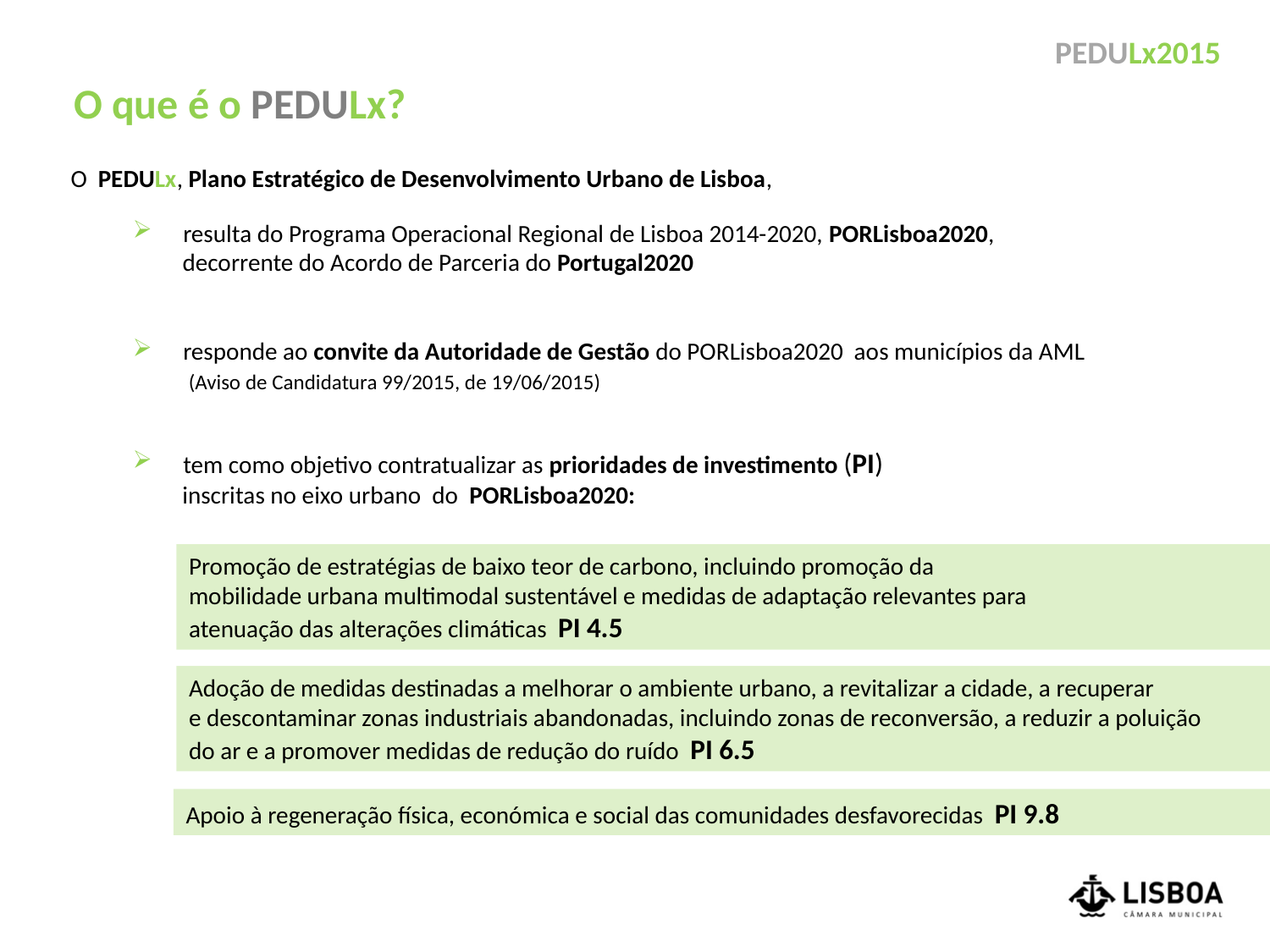

O que é o PEDULx?
O  PEDULx, Plano Estratégico de Desenvolvimento Urbano de Lisboa,

resulta do Programa Operacional Regional de Lisboa 2014-2020, PORLisboa2020,
decorrente do Acordo de Parceria do Portugal2020

responde ao convite da Autoridade de Gestão do PORLisboa2020  aos municípios da AML
 (Aviso de Candidatura 99/2015, de 19/06/2015)

tem como objetivo contratualizar as prioridades de investimento (PI)
         inscritas no eixo urbano  do  PORLisboa2020:
Promoção de estratégias de baixo teor de carbono, incluindo promoção da
mobilidade urbana multimodal sustentável e medidas de adaptação relevantes para
atenuação das alterações climáticas  PI 4.5
Adoção de medidas destinadas a melhorar o ambiente urbano, a revitalizar a cidade, a recuperar
e descontaminar zonas industriais abandonadas, incluindo zonas de reconversão, a reduzir a poluição
do ar e a promover medidas de redução do ruído  PI 6.5
Apoio à regeneração física, económica e social das comunidades desfavorecidas  PI 9.8